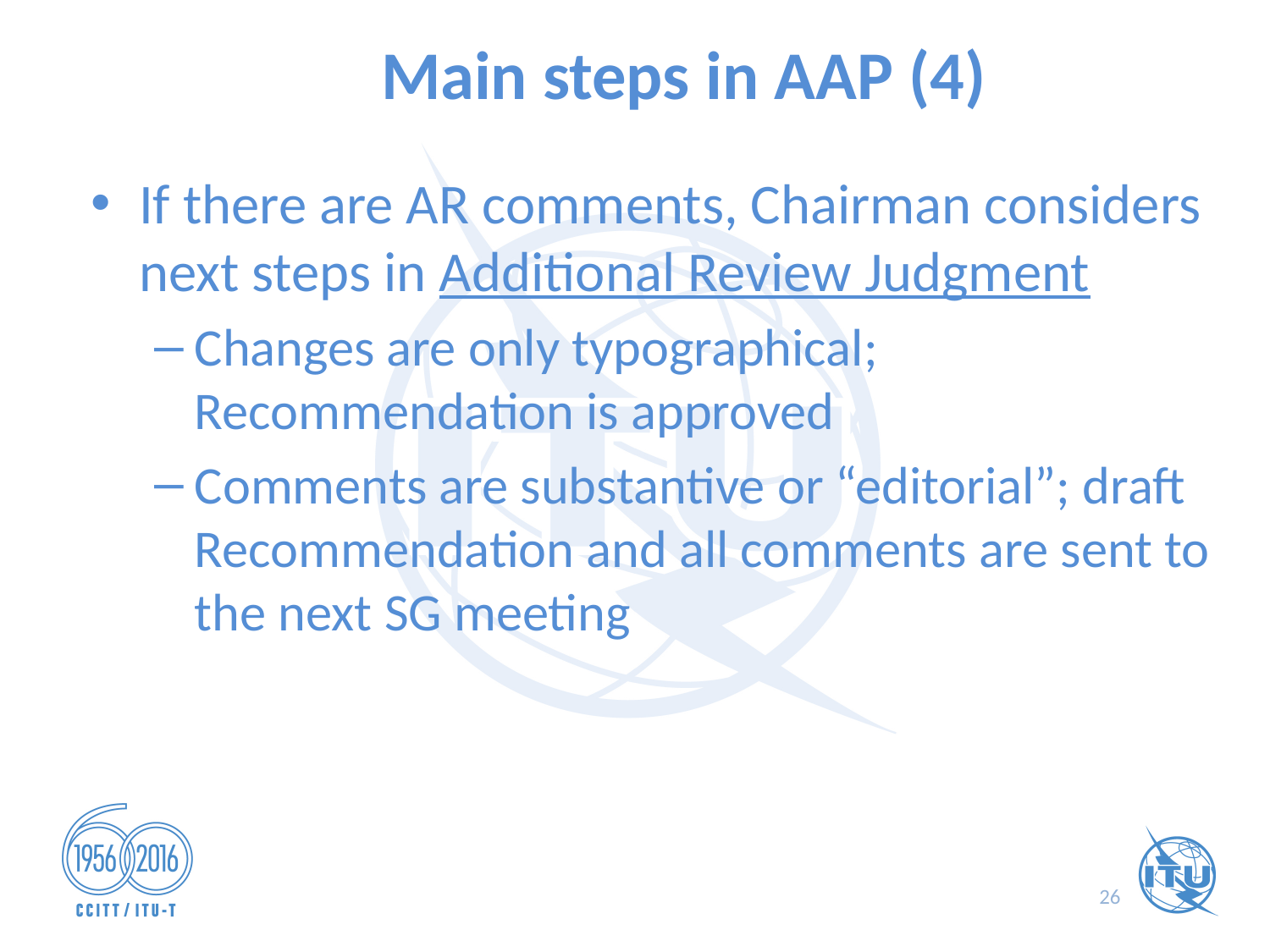

# Main steps in AAP (4)
If there are AR comments, Chairman considers next steps in Additional Review Judgment
Changes are only typographical; Recommendation is approved
Comments are substantive or “editorial”; draft Recommendation and all comments are sent to the next SG meeting
26